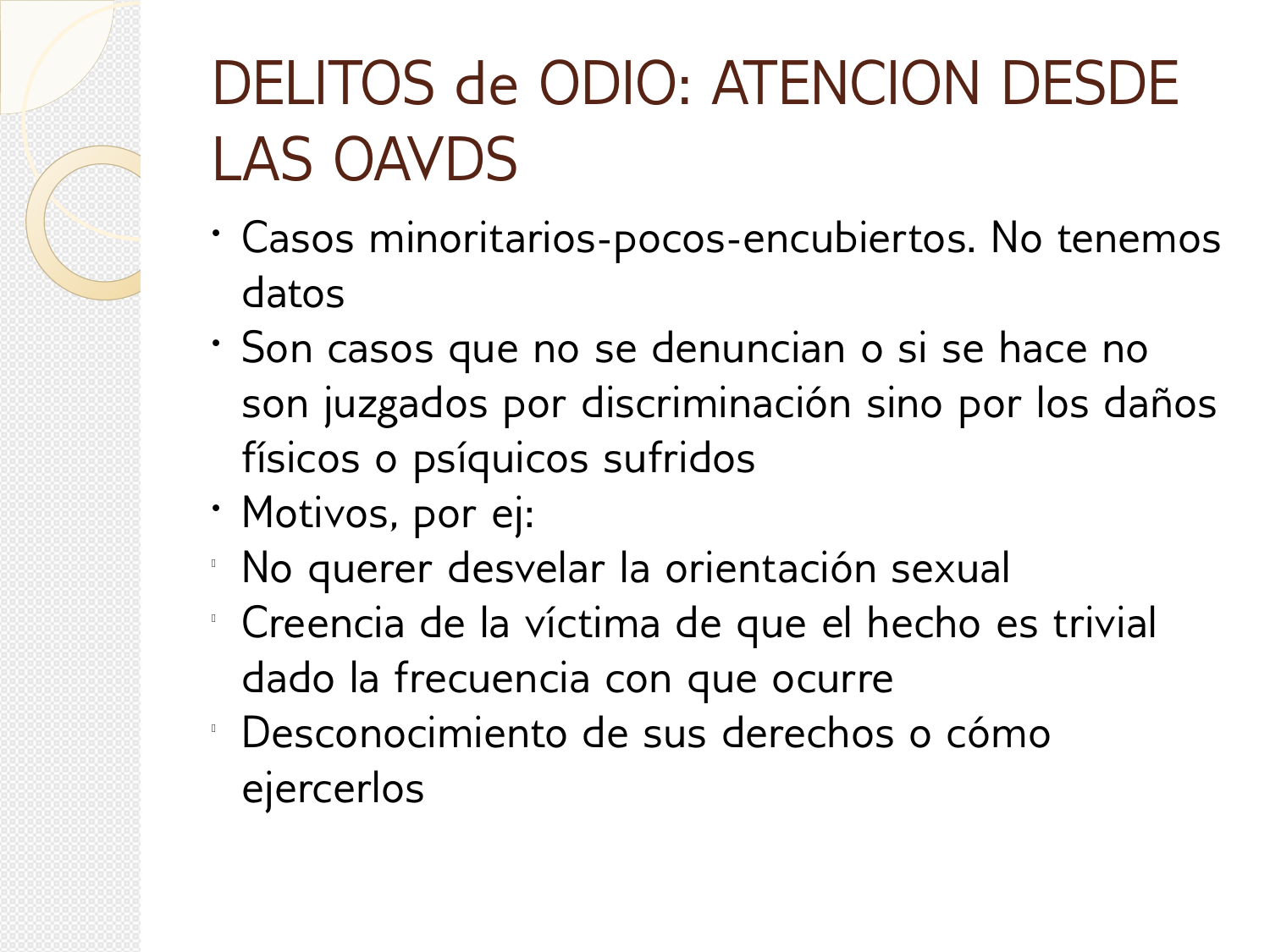

DELITOS de ODIO: ATENCION DESDE LAS OAVDS
Casos minoritarios-pocos-encubiertos. No tenemos datos
Son casos que no se denuncian o si se hace no son juzgados por discriminación sino por los daños físicos o psíquicos sufridos
Motivos, por ej:
No querer desvelar la orientación sexual
Creencia de la víctima de que el hecho es trivial dado la frecuencia con que ocurre
Desconocimiento de sus derechos o cómo ejercerlos